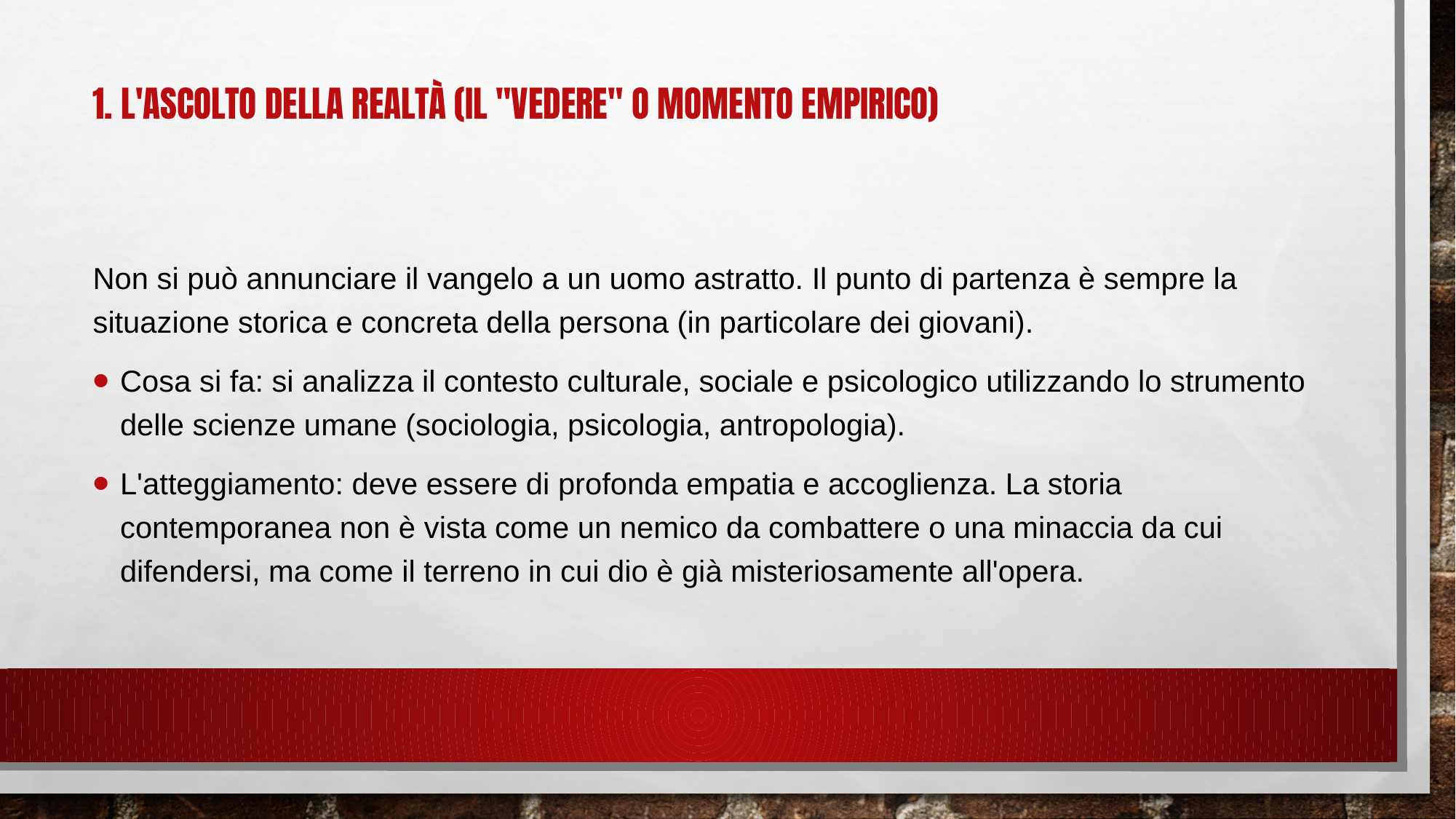

# 1. L'ASCOLTO DELLA REALTÀ (IL "VEDERE" O MOMENTO EMPIRICO)
Non si può annunciare il vangelo a un uomo astratto. Il punto di partenza è sempre la situazione storica e concreta della persona (in particolare dei giovani).
Cosa si fa: si analizza il contesto culturale, sociale e psicologico utilizzando lo strumento delle scienze umane (sociologia, psicologia, antropologia).
L'atteggiamento: deve essere di profonda empatia e accoglienza. La storia contemporanea non è vista come un nemico da combattere o una minaccia da cui difendersi, ma come il terreno in cui dio è già misteriosamente all'opera.